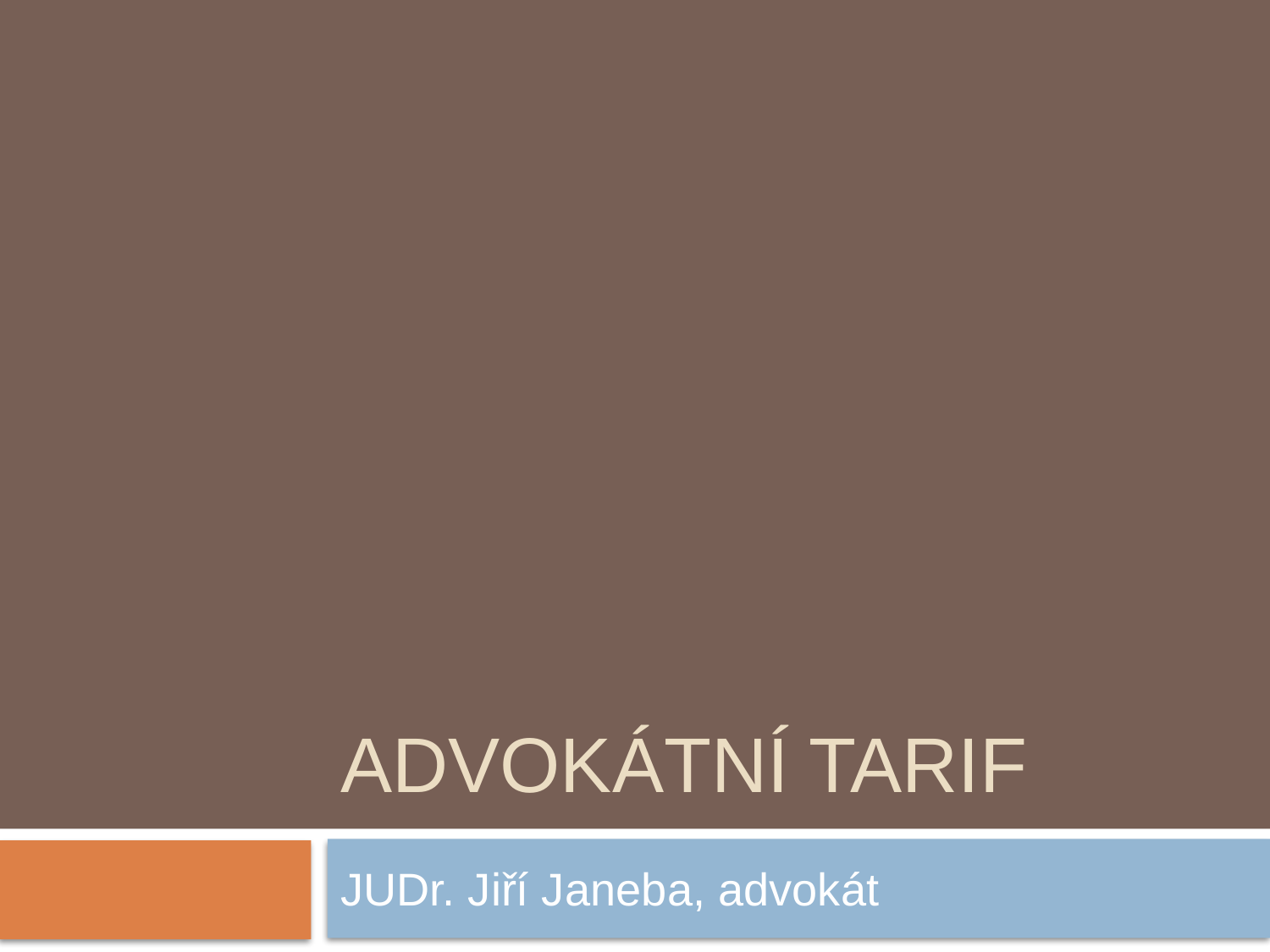

# ADVOKÁTNÍ TARIF
JUDr. Jiří Janeba, advokát